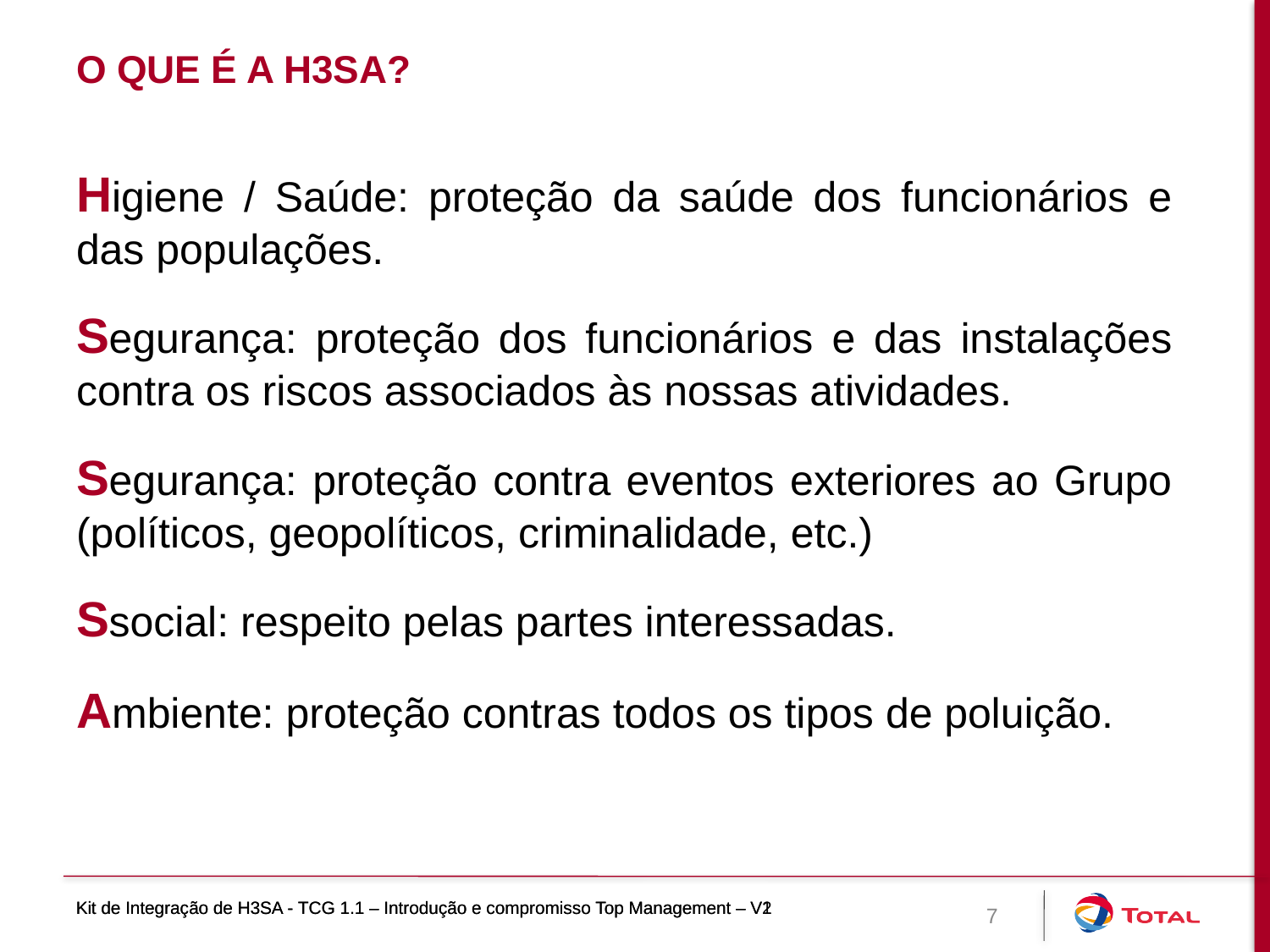

# O que é a H3SA?
Higiene / Saúde: proteção da saúde dos funcionários e das populações.
Segurança: proteção dos funcionários e das instalações contra os riscos associados às nossas atividades.
Segurança: proteção contra eventos exteriores ao Grupo (políticos, geopolíticos, criminalidade, etc.)
Ssocial: respeito pelas partes interessadas.
Ambiente: proteção contras todos os tipos de poluição.
Kit de Integração de H3SA - TCG 1.1 – Introdução e compromisso Top Management – V1
Kit de Integração de H3SA - TCG 1.1 – Introdução e compromisso Top Management – V2
7